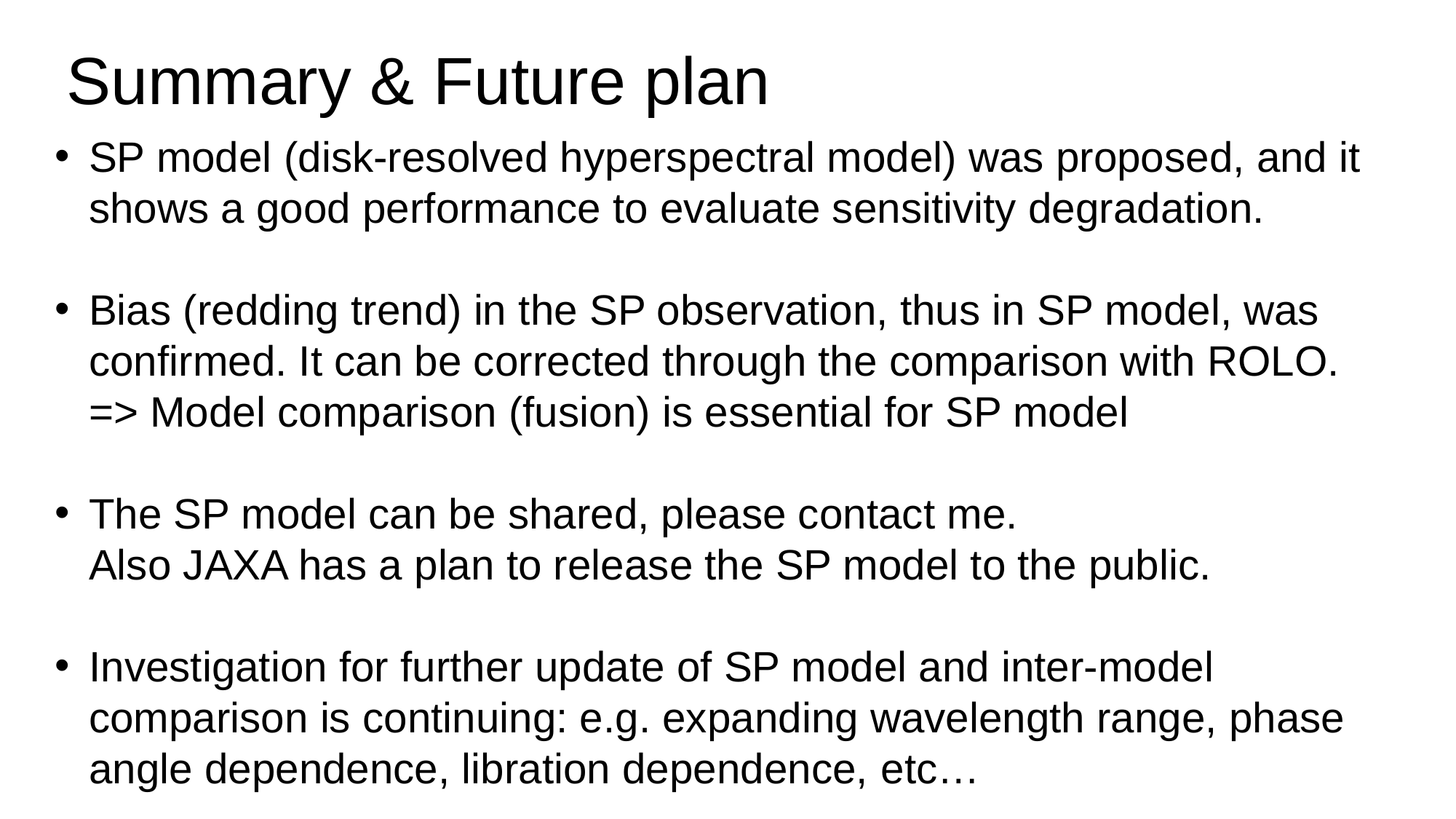

Summary & Future plan
SP model (disk-resolved hyperspectral model) was proposed, and it shows a good performance to evaluate sensitivity degradation.

Bias (redding trend) in the SP observation, thus in SP model, was confirmed. It can be corrected through the comparison with ROLO.
=> Model comparison (fusion) is essential for SP model

The SP model can be shared, please contact me.
Also JAXA has a plan to release the SP model to the public.

Investigation for further update of SP model and inter-model comparison is continuing: e.g. expanding wavelength range, phase angle dependence, libration dependence, etc…